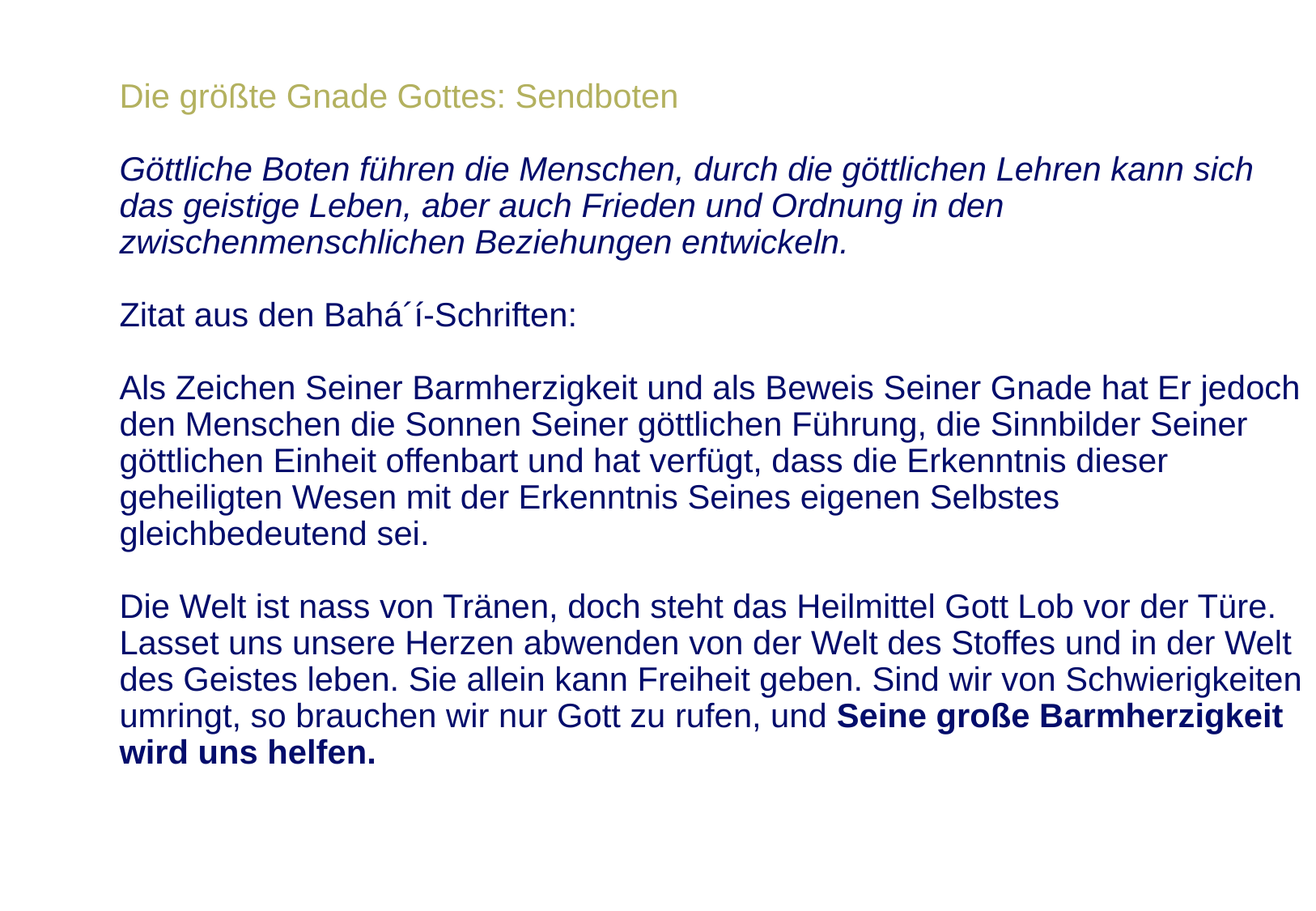

Die größte Gnade Gottes: Sendboten

Göttliche Boten führen die Menschen, durch die göttlichen Lehren kann sich das geistige Leben, aber auch Frieden und Ordnung in den zwischenmenschlichen Beziehungen entwickeln.

Zitat aus den Bahá´í-Schriften:

Als Zeichen Seiner Barmherzigkeit und als Beweis Seiner Gnade hat Er jedoch den Menschen die Sonnen Seiner göttlichen Führung, die Sinnbilder Seiner göttlichen Einheit offenbart und hat verfügt, dass die Erkenntnis dieser geheiligten Wesen mit der Erkenntnis Seines eigenen Selbstes gleichbedeutend sei.

Die Welt ist nass von Tränen, doch steht das Heilmittel Gott Lob vor der Türe. Lasset uns unsere Herzen abwenden von der Welt des Stoffes und in der Welt des Geistes leben. Sie allein kann Freiheit geben. Sind wir von Schwierigkeiten umringt, so brauchen wir nur Gott zu rufen, und Seine große Barmherzigkeit wird uns helfen.